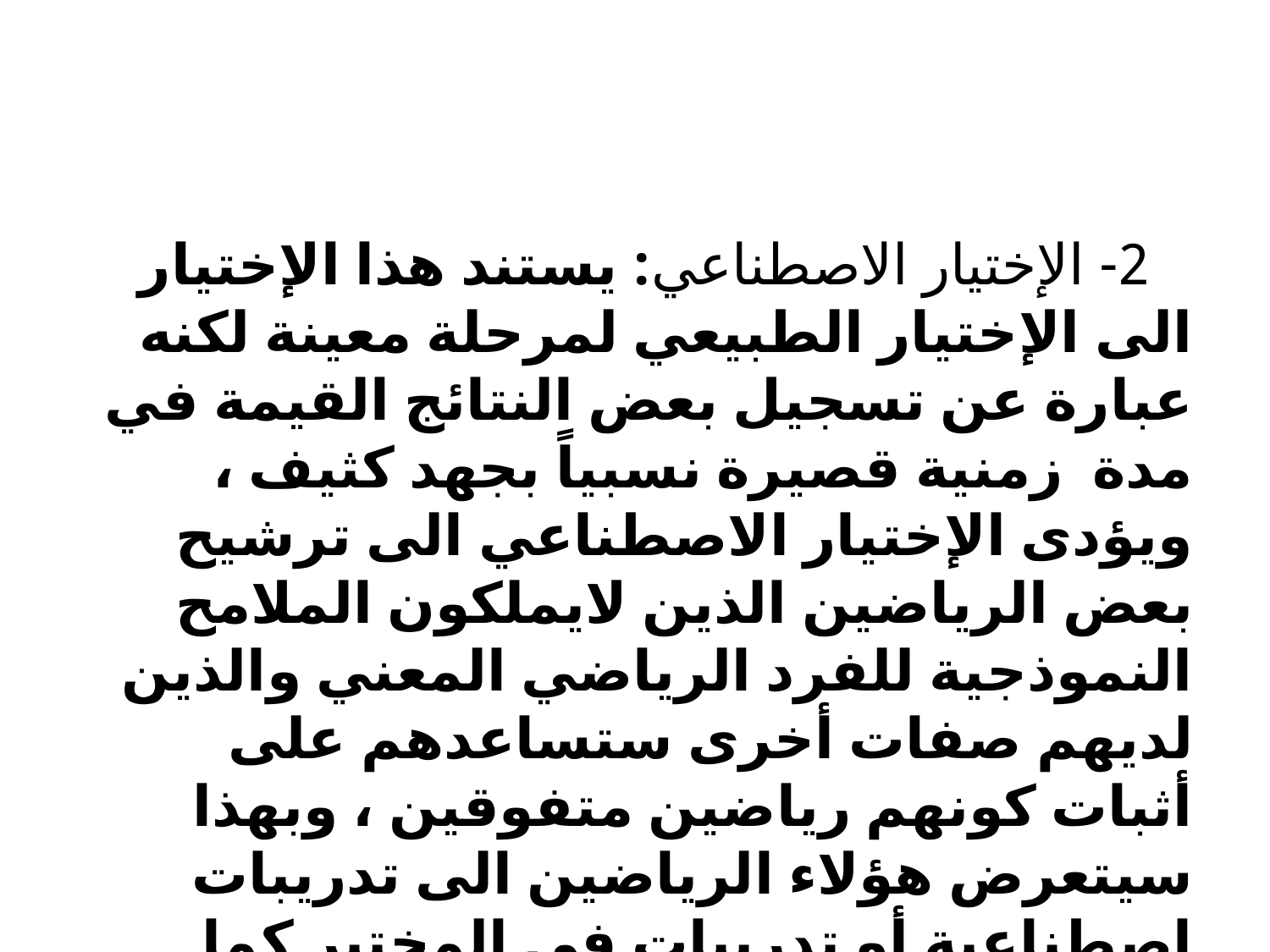

2- الإختيار الاصطناعي: يستند هذا الإختيار الى الإختيار الطبيعي لمرحلة معينة لكنه عبارة عن تسجيل بعض النتائج القيمة في مدة  زمنية قصيرة نسبياً بجهد كثيف ، ويؤدى الإختيار الاصطناعي الى ترشيح بعض الرياضين الذين لايملكون الملامح النموذجية للفرد الرياضي المعني والذين لديهم صفات أخرى ستساعدهم على أثبات كونهم رياضين متفوقين ، وبهذا سيتعرض هؤلاء الرياضين الى تدريبات اصطناعية أو تدريبات في المختبر كما نسميها.